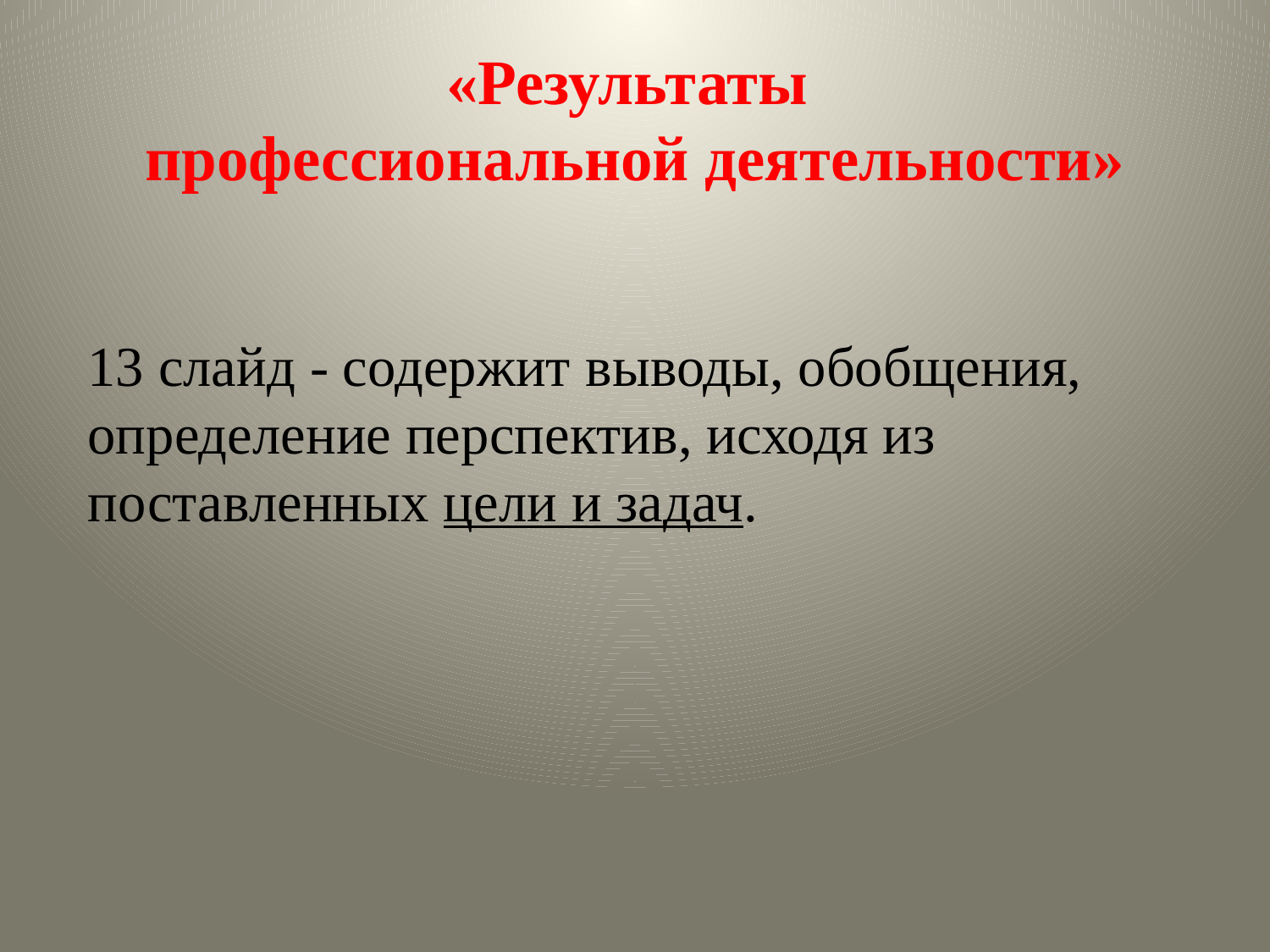

# «Результаты профессиональной деятельности»
13 слайд - содержит выводы, обобщения, определение перспектив, исходя из поставленных цели и задач.